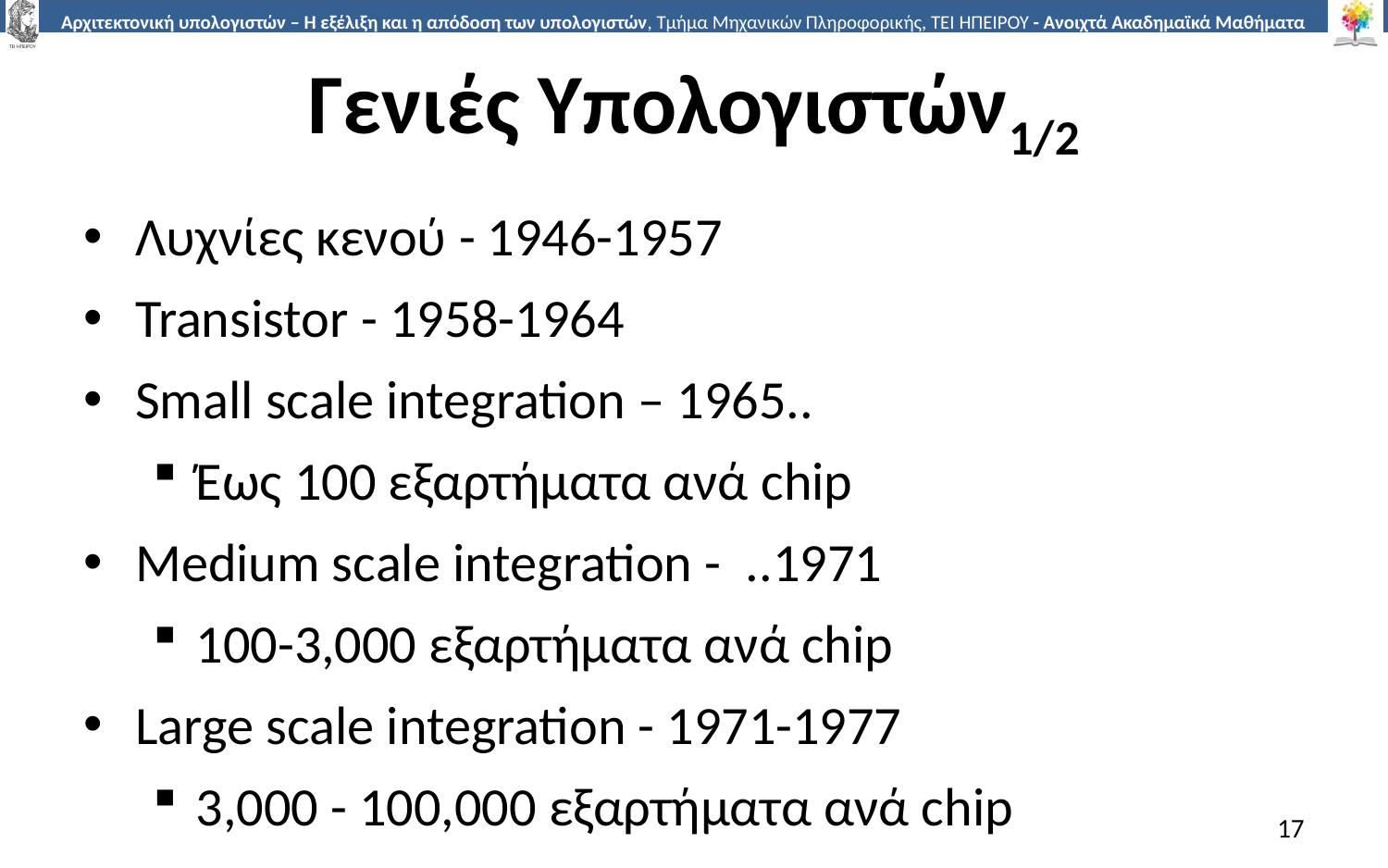

# Γενιές Υπολογιστών1/2
Λυχνίες κενού - 1946-1957
Transistor - 1958-1964
Small scale integration – 1965..
Έως 100 εξαρτήματα ανά chip
Medium scale integration -  ..1971
100-3,000 εξαρτήματα ανά chip
Large scale integration - 1971-1977
3,000 - 100,000 εξαρτήματα ανά chip
17